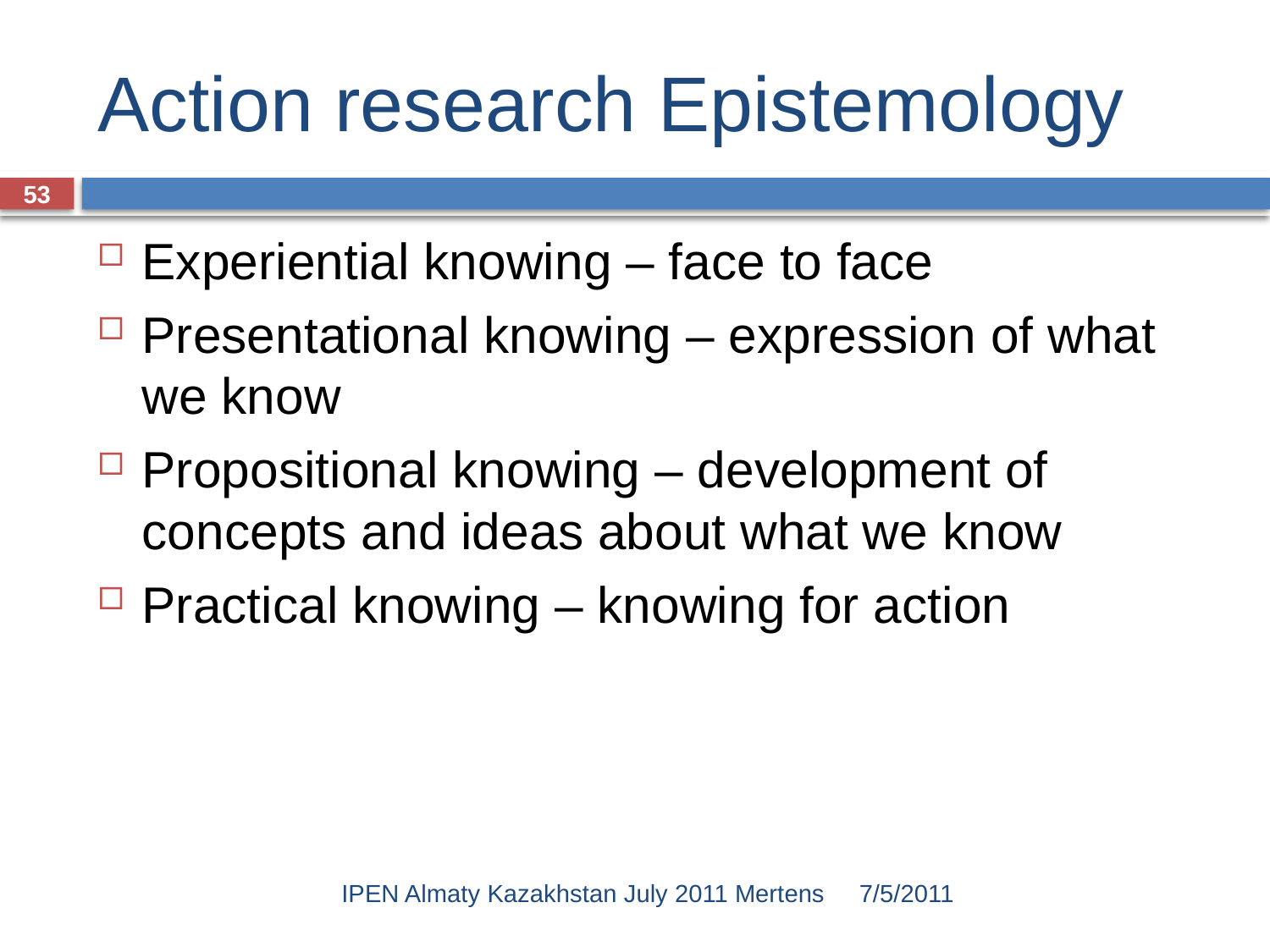

# Action research Epistemology
53
Experiential knowing – face to face
Presentational knowing – expression of what we know
Propositional knowing – development of concepts and ideas about what we know
Practical knowing – knowing for action
IPEN Almaty Kazakhstan July 2011 Mertens
7/5/2011